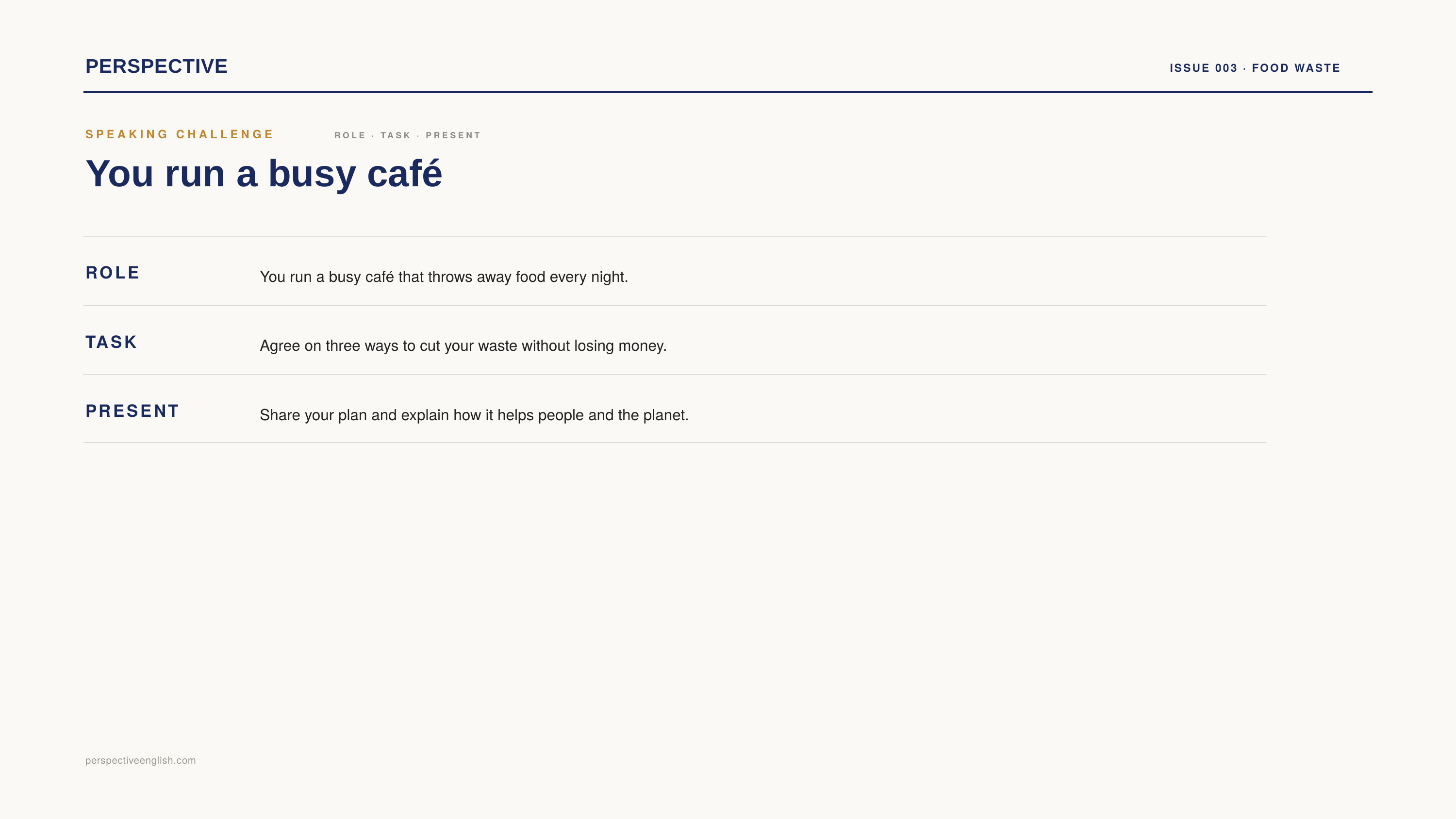

PERSPECTIVE
ISSUE 003 · FOOD WASTE

SPEAKING CHALLENGE
ROLE · TASK · PRESENT
You run a busy café

You run a busy café that throws away food every night.
ROLE

Agree on three ways to cut your waste without losing money.
TASK

Share your plan and explain how it helps people and the planet.
PRESENT

perspectiveenglish.com